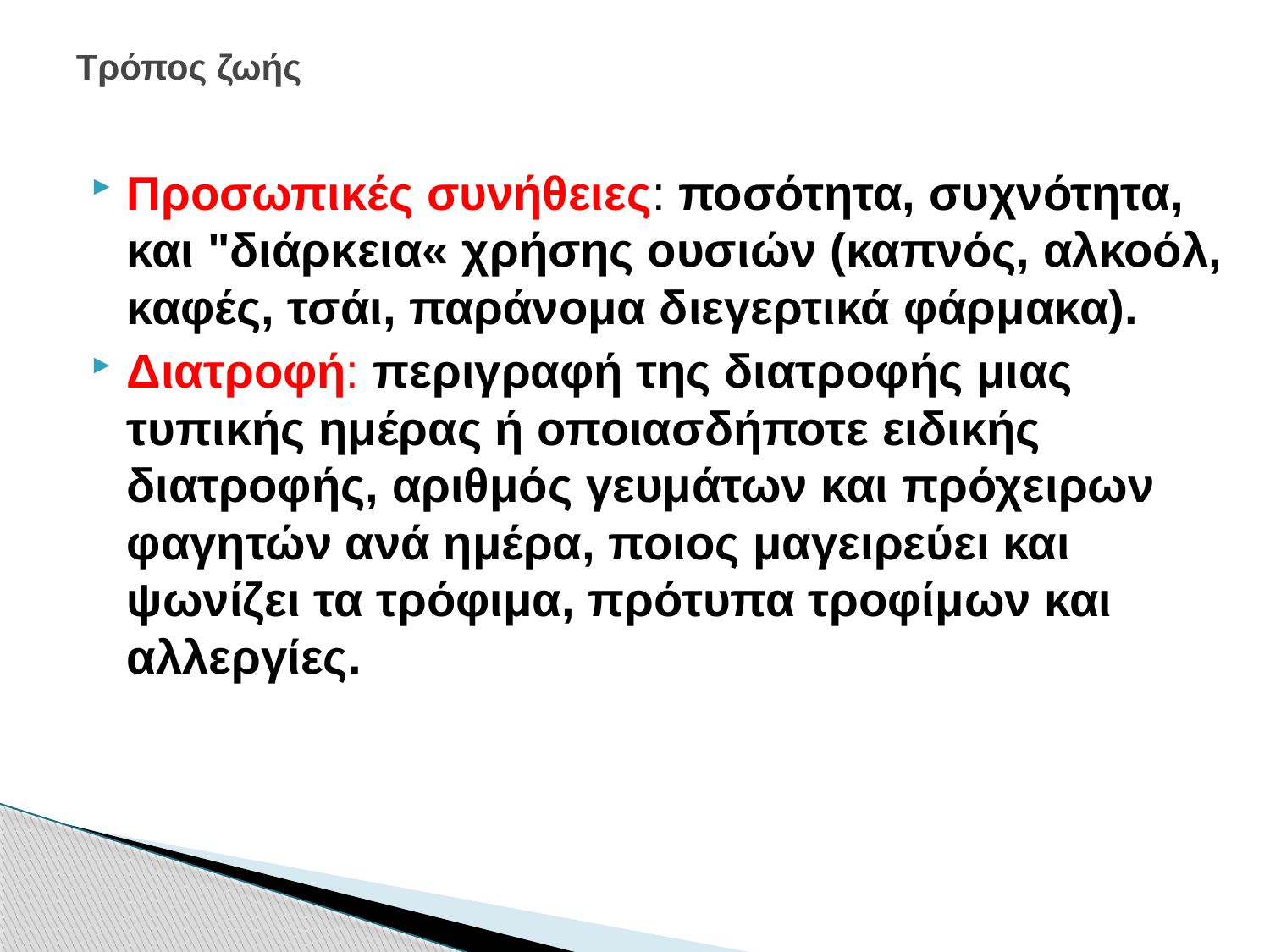

# Τρόπος ζωής
Προσωπικές συνήθειες: ποσότητα, συχνότητα, και "διάρκεια« χρήσης ουσιών (καπνός, αλκοόλ, καφές, τσάι, παράνομα διεγερτικά φάρμακα).
Διατροφή: περιγραφή της διατροφής μιας τυπικής ημέρας ή οποιασδήποτε ειδικής διατροφής, αριθμός γευμάτων και πρόχειρων φαγητών ανά ημέρα, ποιος μαγειρεύει και ψωνίζει τα τρόφιμα, πρότυπα τροφίμων και αλλεργίες.